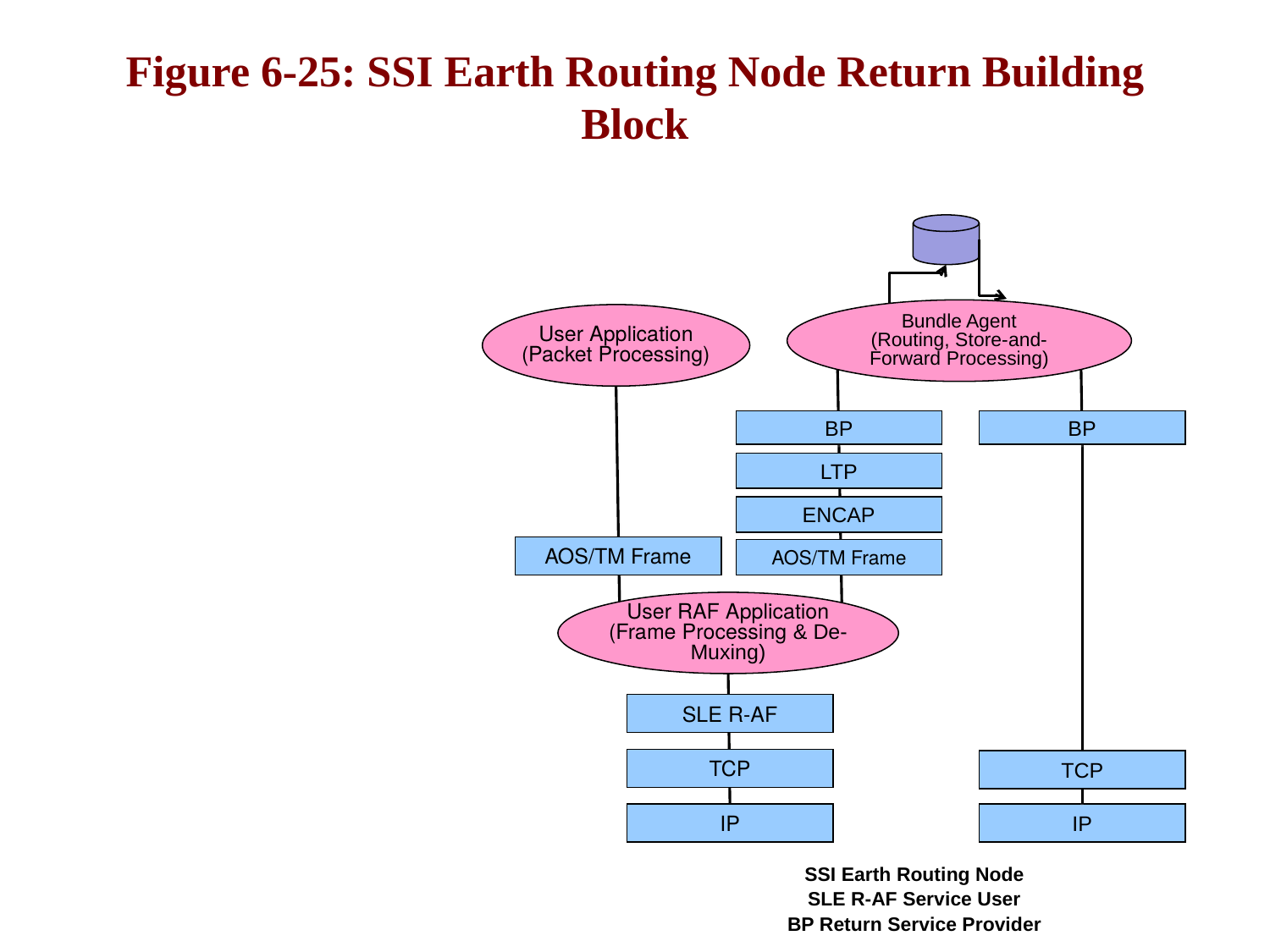

# Figure 6-25: SSI Earth Routing Node Return Building Block

Bundle Agent
(Routing, Store-and-Forward Processing)
User Application
(Packet Processing)
BP
BP
LTP
ENCAP
AOS/TM Frame
AOS/TM Frame
User RAF Application
(Frame Processing & De-Muxing)
SLE R-AF
TCP
TCP
IP
IP
SSI Earth Routing Node
SLE R-AF Service User
BP Return Service Provider